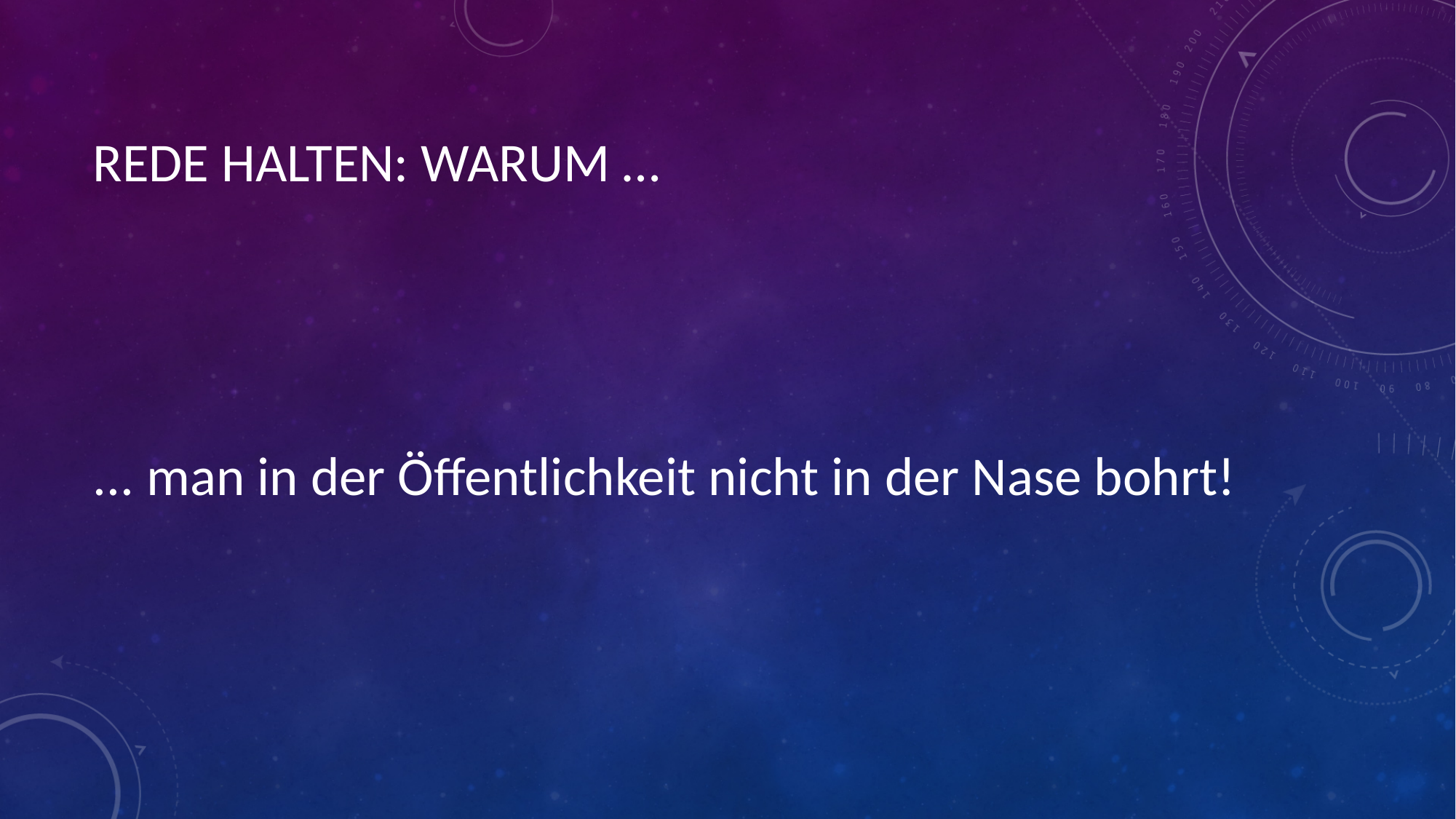

# Rede halten: Warum …
... man in der Öffentlichkeit nicht in der Nase bohrt!